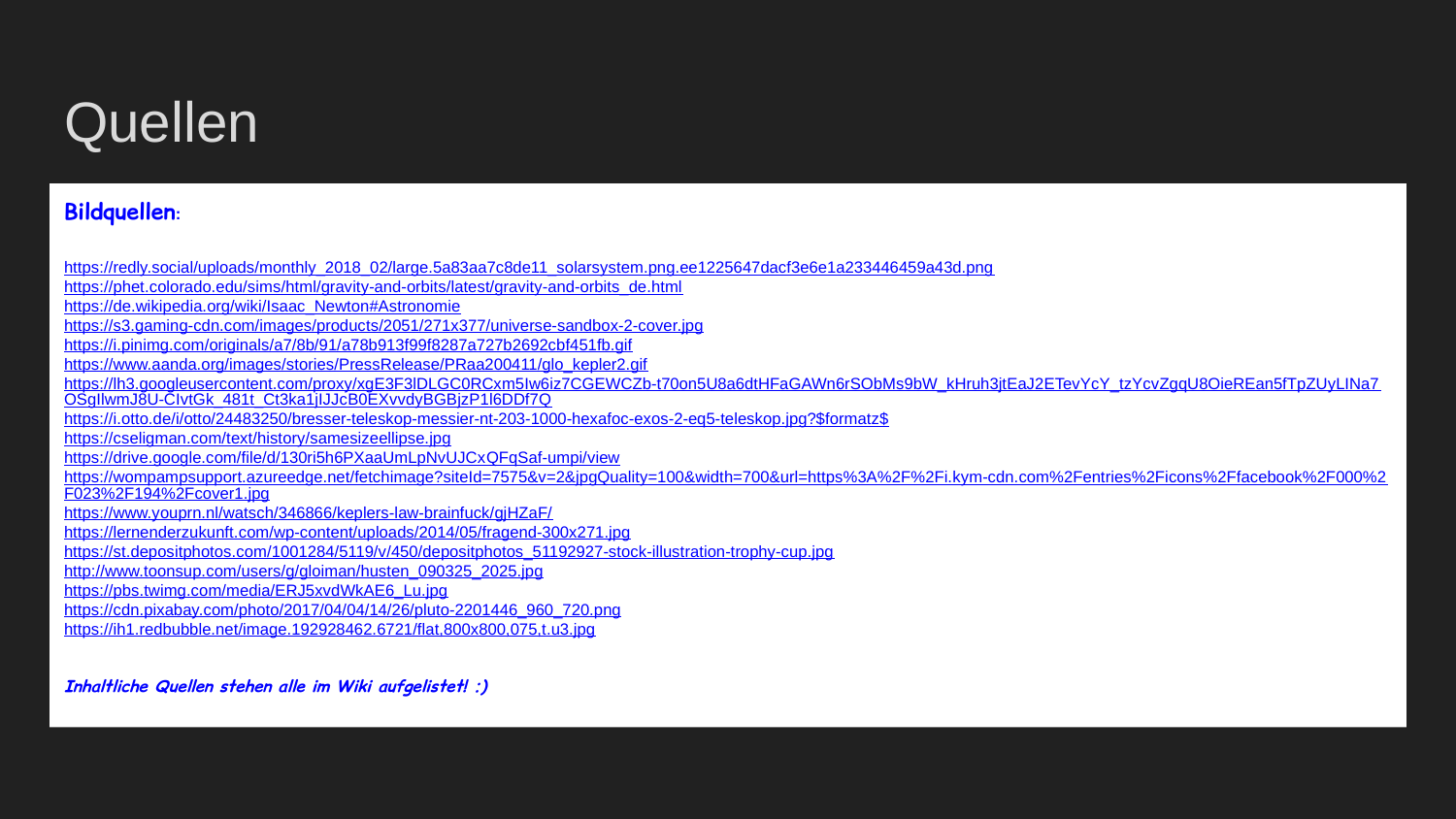

# Quellen
Bildquellen:
https://redly.social/uploads/monthly_2018_02/large.5a83aa7c8de11_solarsystem.png.ee1225647dacf3e6e1a233446459a43d.png
https://phet.colorado.edu/sims/html/gravity-and-orbits/latest/gravity-and-orbits_de.html
https://de.wikipedia.org/wiki/Isaac_Newton#Astronomie
https://s3.gaming-cdn.com/images/products/2051/271x377/universe-sandbox-2-cover.jpg
https://i.pinimg.com/originals/a7/8b/91/a78b913f99f8287a727b2692cbf451fb.gif
https://www.aanda.org/images/stories/PressRelease/PRaa200411/glo_kepler2.gif
https://lh3.googleusercontent.com/proxy/xgE3F3lDLGC0RCxm5Iw6iz7CGEWCZb-t70on5U8a6dtHFaGAWn6rSObMs9bW_kHruh3jtEaJ2ETevYcY_tzYcvZgqU8OieREan5fTpZUyLINa7OSgIlwmJ8U-CIvtGk_481t_Ct3ka1jIJJcB0EXvvdyBGBjzP1l6DDf7Q
https://i.otto.de/i/otto/24483250/bresser-teleskop-messier-nt-203-1000-hexafoc-exos-2-eq5-teleskop.jpg?$formatz$
https://cseligman.com/text/history/samesizeellipse.jpg
https://drive.google.com/file/d/130ri5h6PXaaUmLpNvUJCxQFqSaf-umpi/view
https://wompampsupport.azureedge.net/fetchimage?siteId=7575&v=2&jpgQuality=100&width=700&url=https%3A%2F%2Fi.kym-cdn.com%2Fentries%2Ficons%2Ffacebook%2F000%2F023%2F194%2Fcover1.jpg
https://www.youprn.nl/watsch/346866/keplers-law-brainfuck/gjHZaF/
https://lernenderzukunft.com/wp-content/uploads/2014/05/fragend-300x271.jpg
https://st.depositphotos.com/1001284/5119/v/450/depositphotos_51192927-stock-illustration-trophy-cup.jpg
http://www.toonsup.com/users/g/gloiman/husten_090325_2025.jpg
https://pbs.twimg.com/media/ERJ5xvdWkAE6_Lu.jpg
https://cdn.pixabay.com/photo/2017/04/04/14/26/pluto-2201446_960_720.png
https://ih1.redbubble.net/image.192928462.6721/flat,800x800,075,t.u3.jpg

Inhaltliche Quellen stehen alle im Wiki aufgelistet! :)